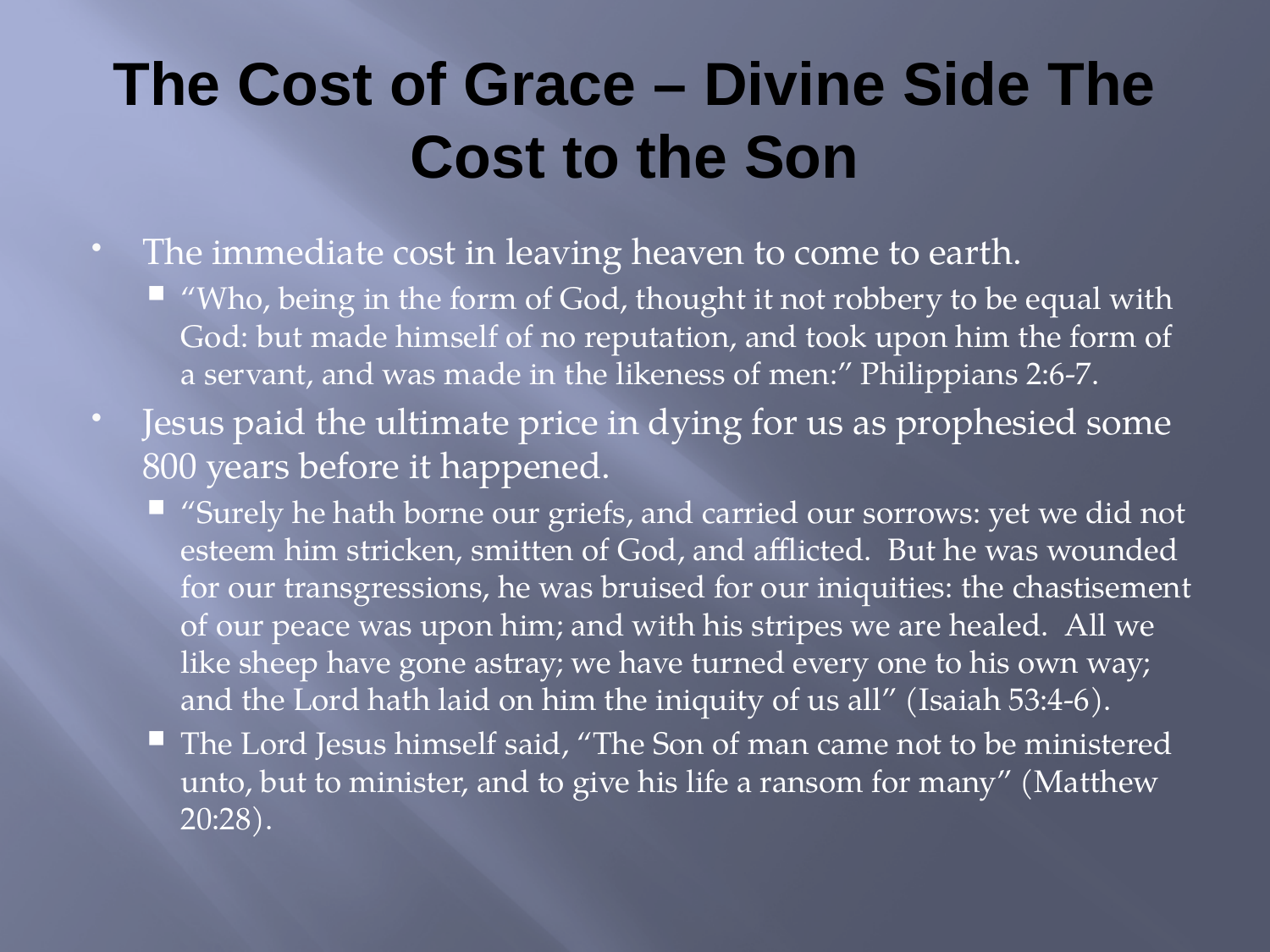

# The Cost of Grace – Divine Side The Cost to the Son
The immediate cost in leaving heaven to come to earth.
“Who, being in the form of God, thought it not robbery to be equal with God: but made himself of no reputation, and took upon him the form of a servant, and was made in the likeness of men:” Philippians 2:6-7.
Jesus paid the ultimate price in dying for us as prophesied some 800 years before it happened.
“Surely he hath borne our griefs, and carried our sorrows: yet we did not esteem him stricken, smitten of God, and afflicted.  But he was wounded for our transgressions, he was bruised for our iniquities: the chastisement of our peace was upon him; and with his stripes we are healed.  All we like sheep have gone astray; we have turned every one to his own way; and the Lord hath laid on him the iniquity of us all” (Isaiah 53:4-6).
The Lord Jesus himself said, “The Son of man came not to be ministered unto, but to minister, and to give his life a ransom for many” (Matthew 20:28).